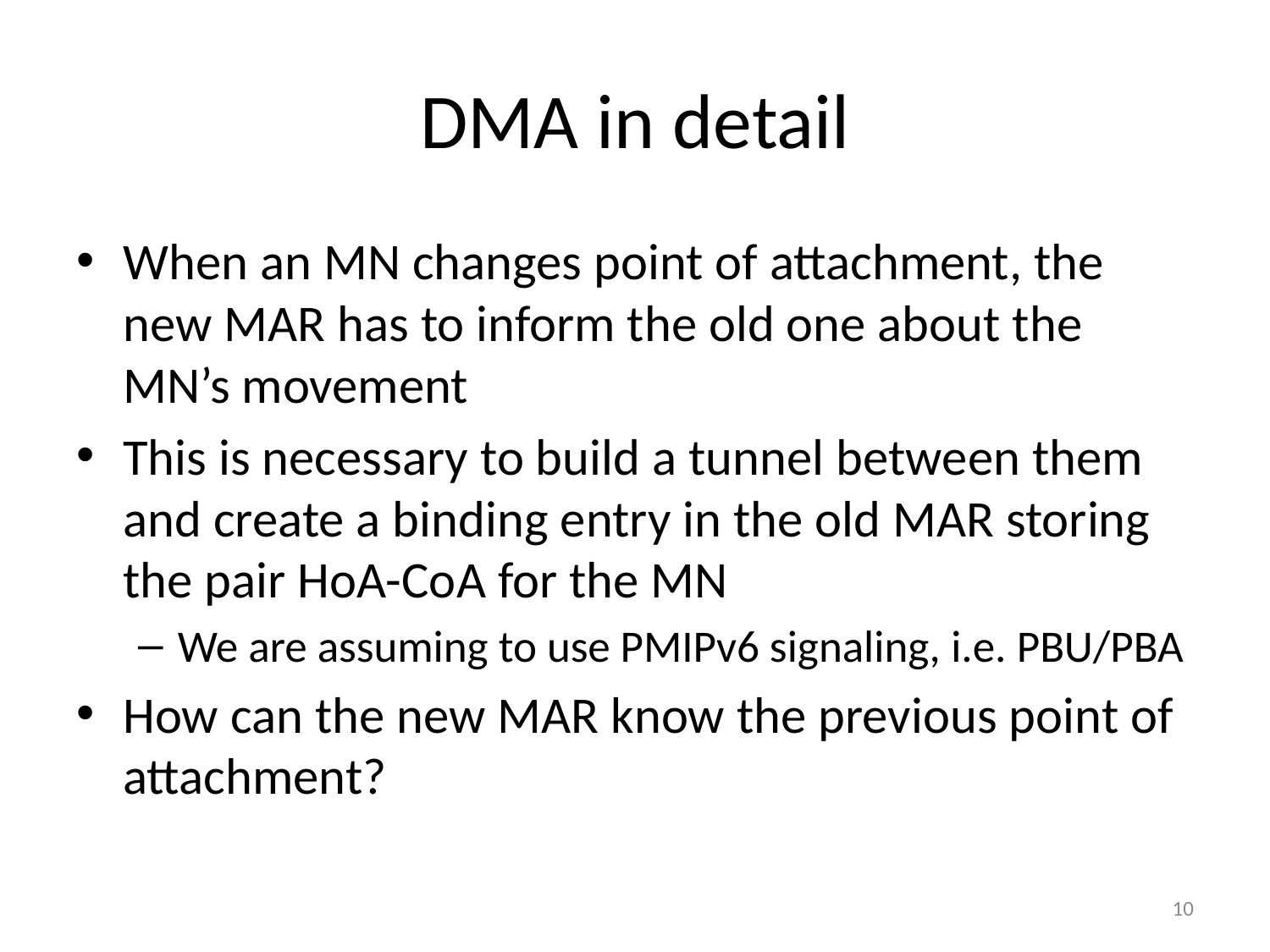

# DMA in detail
When an MN changes point of attachment, the new MAR has to inform the old one about the MN’s movement
This is necessary to build a tunnel between them and create a binding entry in the old MAR storing the pair HoA-CoA for the MN
We are assuming to use PMIPv6 signaling, i.e. PBU/PBA
How can the new MAR know the previous point of attachment?
10